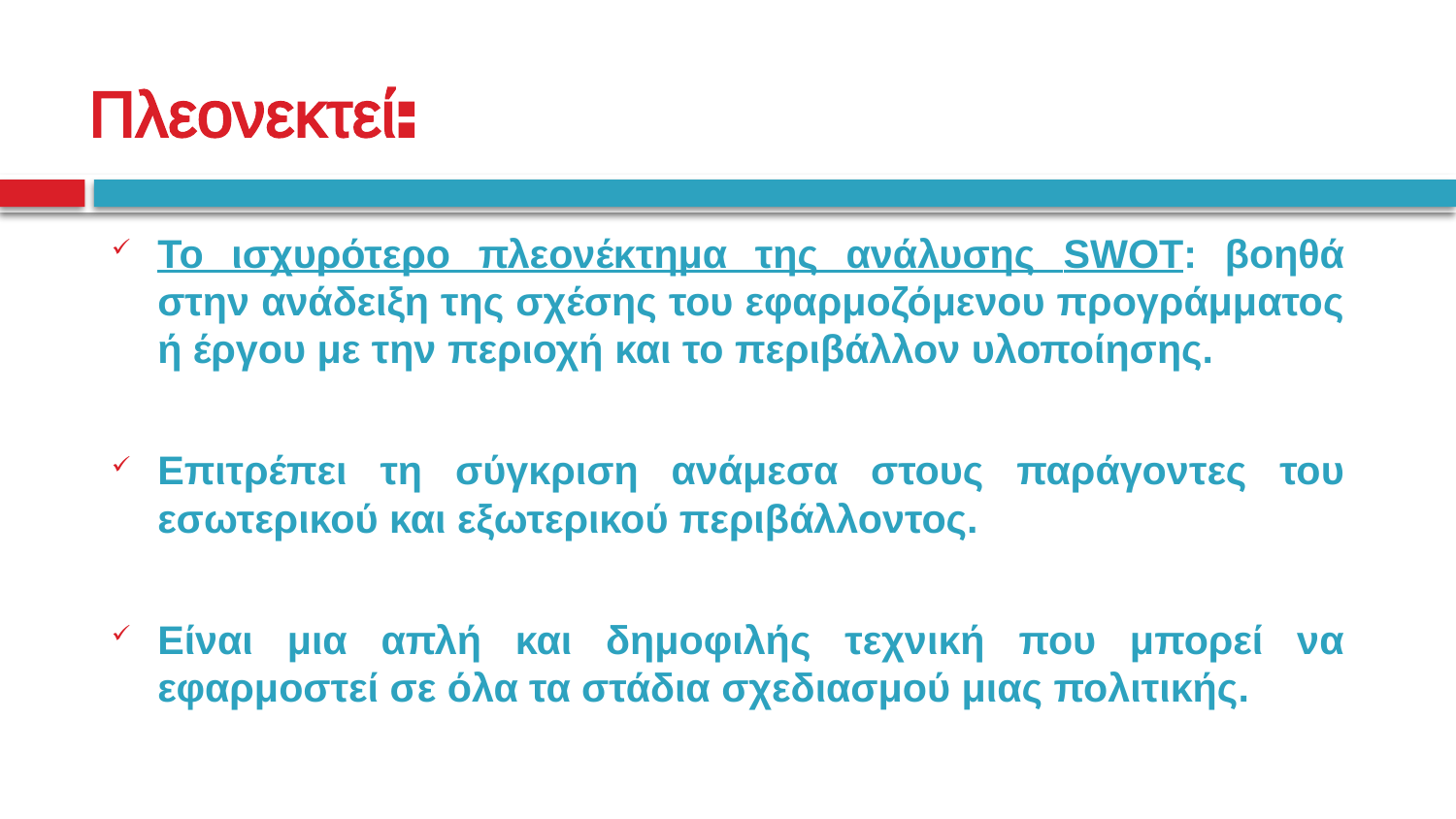

# Πλεονεκτεί:

Το ισχυρότερο πλεονέκτημα της ανάλυσης SWOT: βοηθά στην ανάδειξη της σχέσης του εφαρμοζόμενου προγράμματος ή έργου με την περιοχή και το περιβάλλον υλοποίησης.

Επιτρέπει τη σύγκριση ανάμεσα στους παράγοντες του εσωτερικού και εξωτερικού περιβάλλοντος.

Είναι μια απλή και δημοφιλής τεχνική που μπορεί να εφαρμοστεί σε όλα τα στάδια σχεδιασμού μιας πολιτικής.